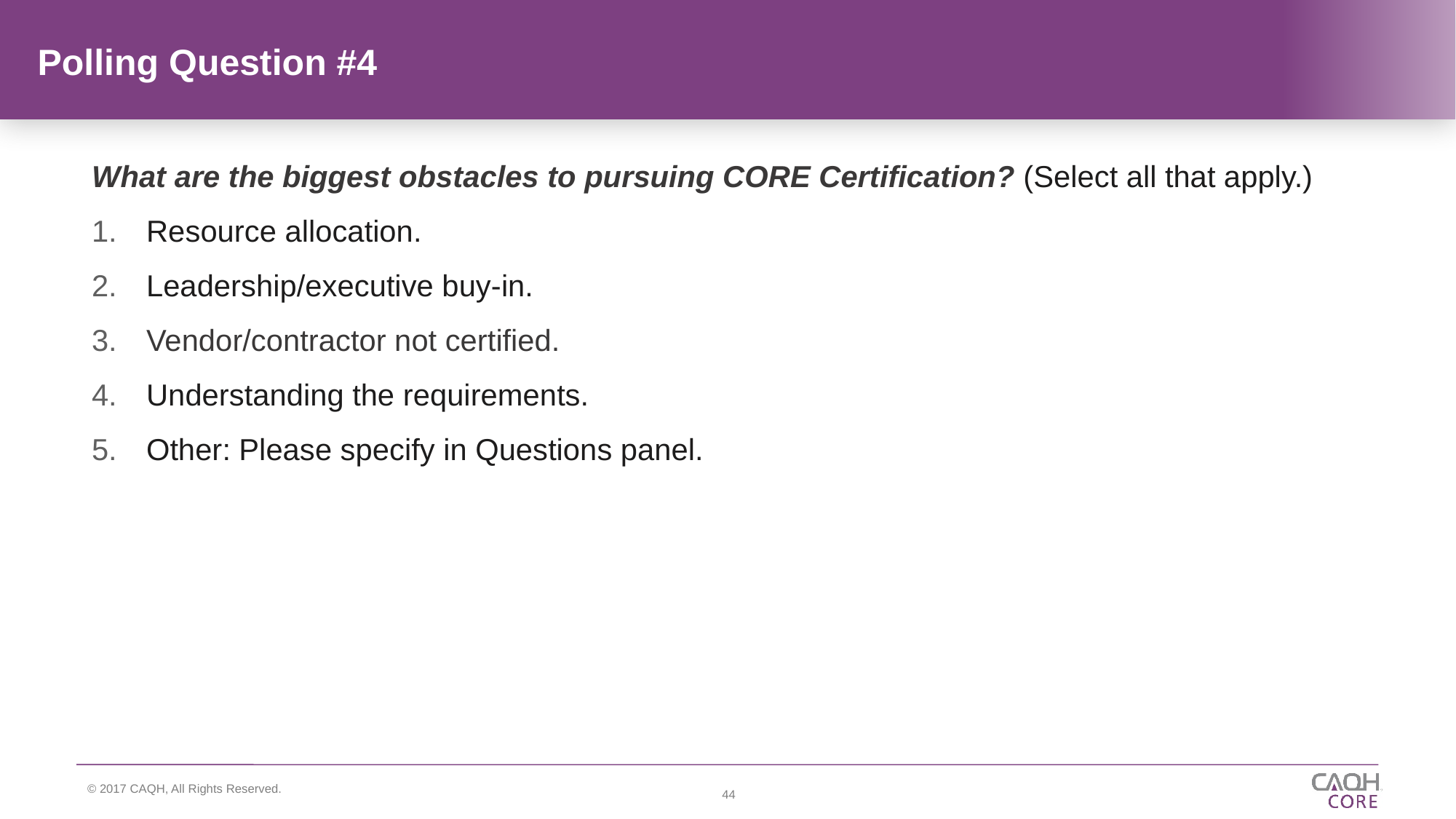

# Polling Question #4
What are the biggest obstacles to pursuing CORE Certification? (Select all that apply.)
Resource allocation.
Leadership/executive buy-in.
Vendor/contractor not certified.
Understanding the requirements.
Other: Please specify in Questions panel.

44